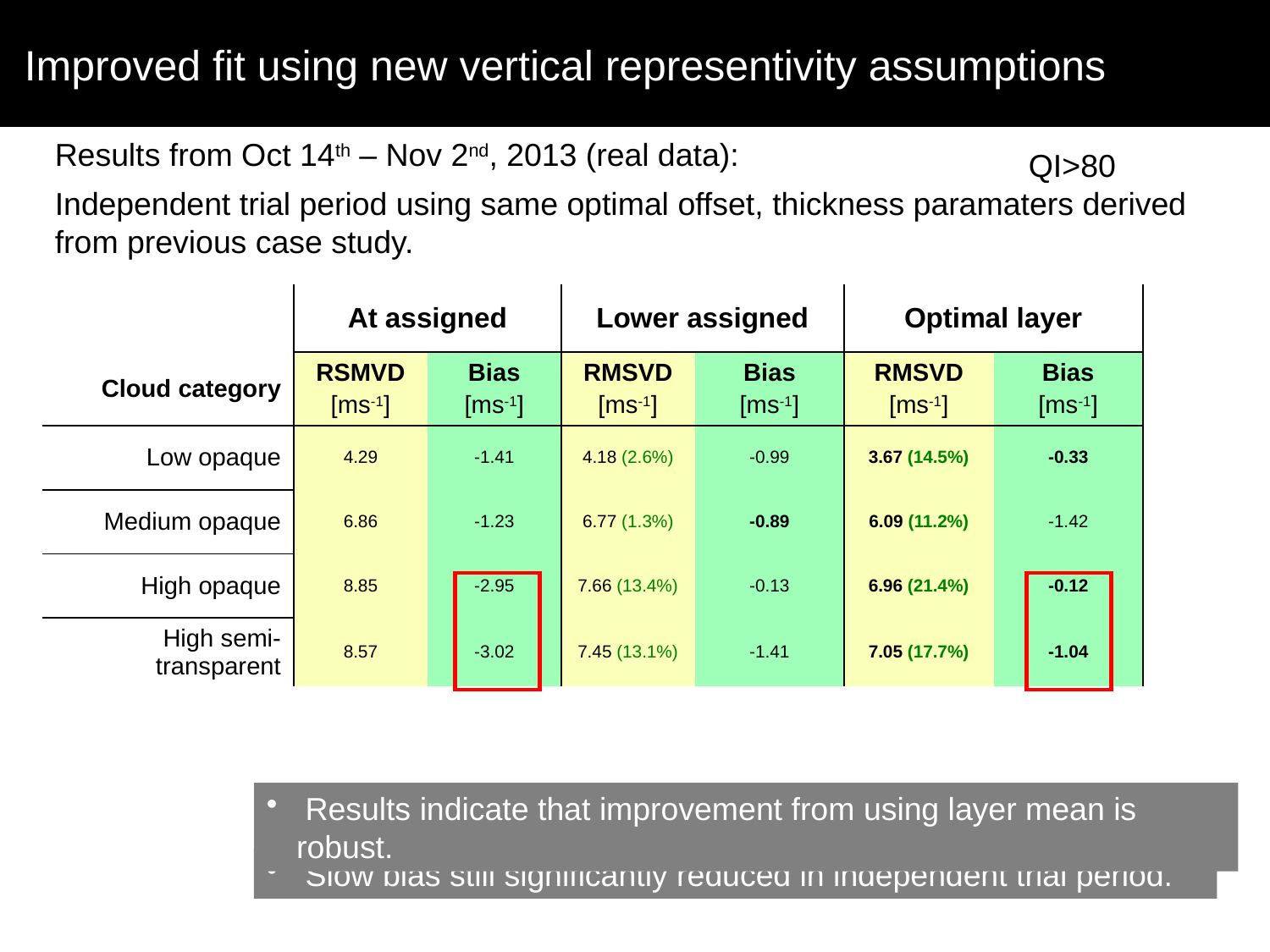

Improved fit using new vertical representivity assumptions
Results from Oct 14th – Nov 2nd, 2013 (real data):
Independent trial period using same optimal offset, thickness paramaters derived from previous case study.
QI>80
|  | At assigned |  | Lower assigned |  | Optimal layer |  |
| --- | --- | --- | --- | --- | --- | --- |
| Cloud category | RSMVD [ms-1] | Bias [ms-1] | RMSVD [ms-1] | Bias [ms-1] | RMSVD [ms-1] | Bias [ms-1] |
| Low opaque | 4.29 | -1.41 | 4.18 (2.6%) | -0.99 | 3.67 (14.5%) | -0.33 |
| Medium opaque | 6.86 | -1.23 | 6.77 (1.3%) | -0.89 | 6.09 (11.2%) | -1.42 |
| High opaque | 8.85 | -2.95 | 7.66 (13.4%) | -0.13 | 6.96 (21.4%) | -0.12 |
| High semi-transparent | 8.57 | -3.02 | 7.45 (13.1%) | -1.41 | 7.05 (17.7%) | -1.04 |

 Slow bias still significantly reduced in independent trial period.
 Results indicate that improvement from using layer mean is robust.